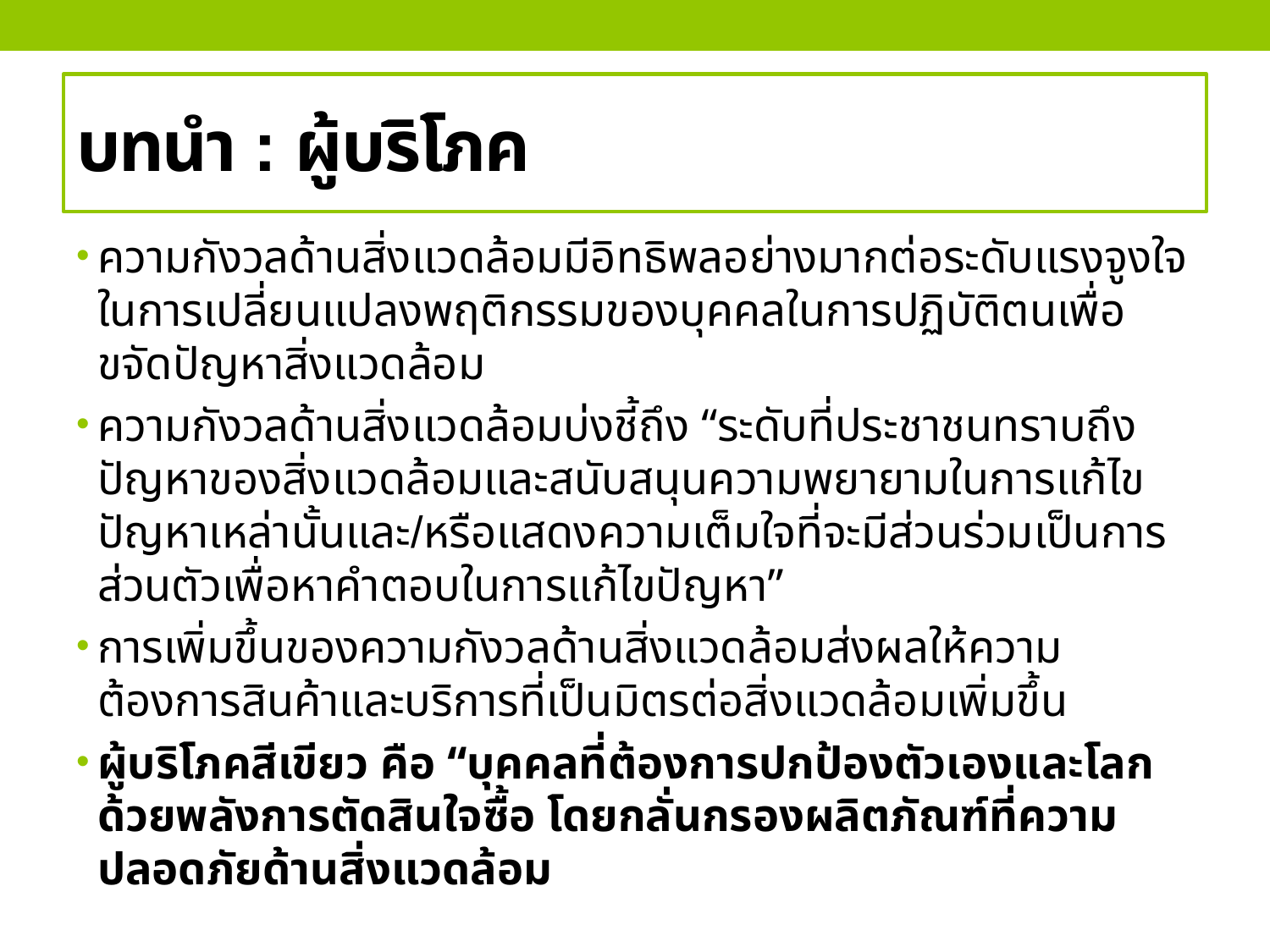

# บทนำ : ผู้บริโภค
ความกังวลด้านสิ่งแวดล้อมมีอิทธิพลอย่างมากต่อระดับแรงจูงใจในการเปลี่ยนแปลงพฤติกรรมของบุคคลในการปฏิบัติตนเพื่อขจัดปัญหาสิ่งแวดล้อม
ความกังวลด้านสิ่งแวดล้อมบ่งชี้ถึง “ระดับที่ประชาชนทราบถึงปัญหาของสิ่งแวดล้อมและสนับสนุนความพยายามในการแก้ไขปัญหาเหล่านั้นและ/หรือแสดงความเต็มใจที่จะมีส่วนร่วมเป็นการส่วนตัวเพื่อหาคำตอบในการแก้ไขปัญหา”
การเพิ่มขึ้นของความกังวลด้านสิ่งแวดล้อมส่งผลให้ความต้องการสินค้าและบริการที่เป็นมิตรต่อสิ่งแวดล้อมเพิ่มขึ้น
ผู้บริโภคสีเขียว คือ “บุคคลที่ต้องการปกป้องตัวเองและโลกด้วยพลังการตัดสินใจซื้อ โดยกลั่นกรองผลิตภัณฑ์ที่ความปลอดภัยด้านสิ่งแวดล้อม